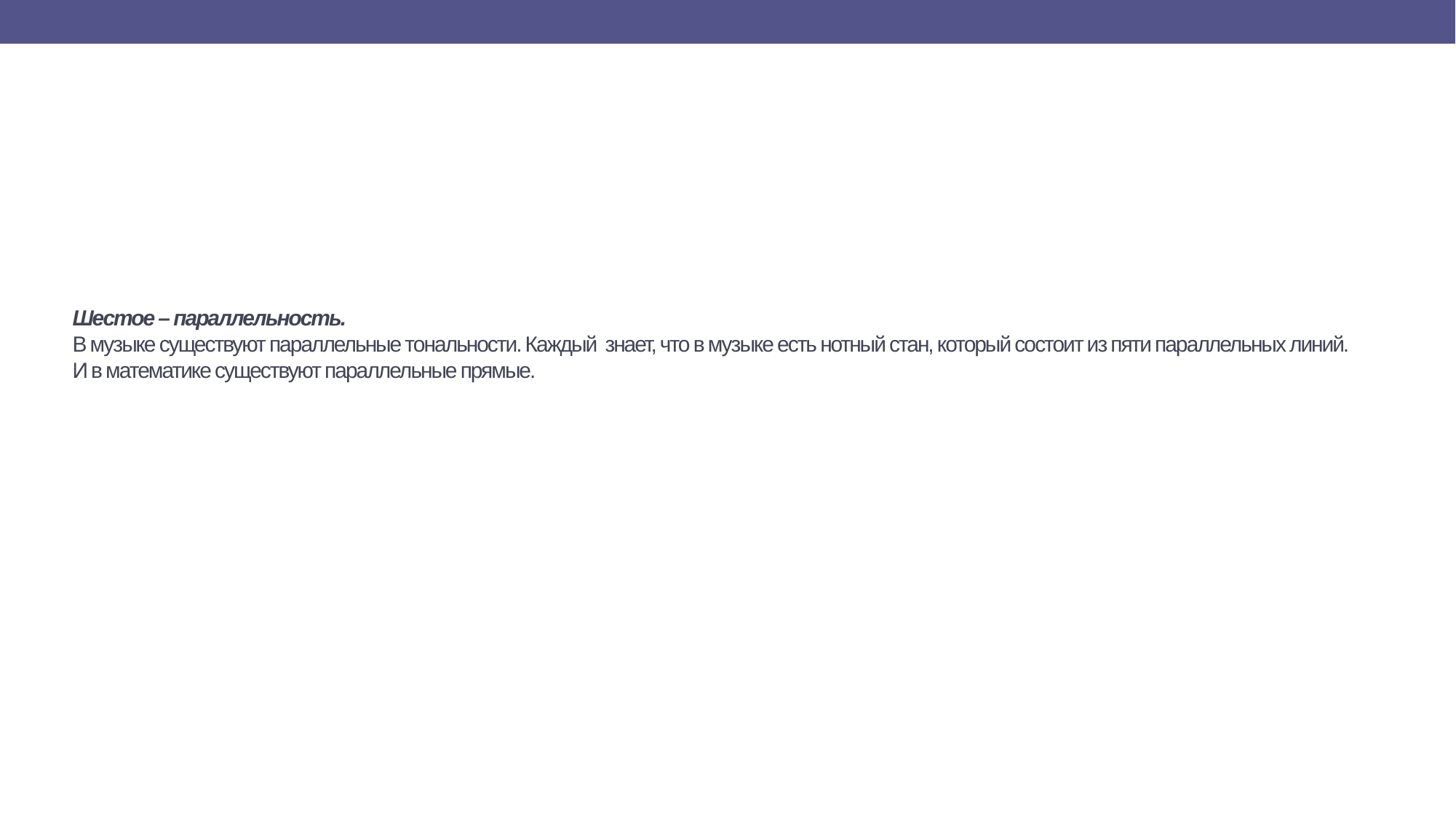

# Шестое – параллельность. В музыке существуют параллельные тональности. Каждый  знает, что в музыке есть нотный стан, который состоит из пяти параллельных линий. И в математике существуют параллельные прямые.